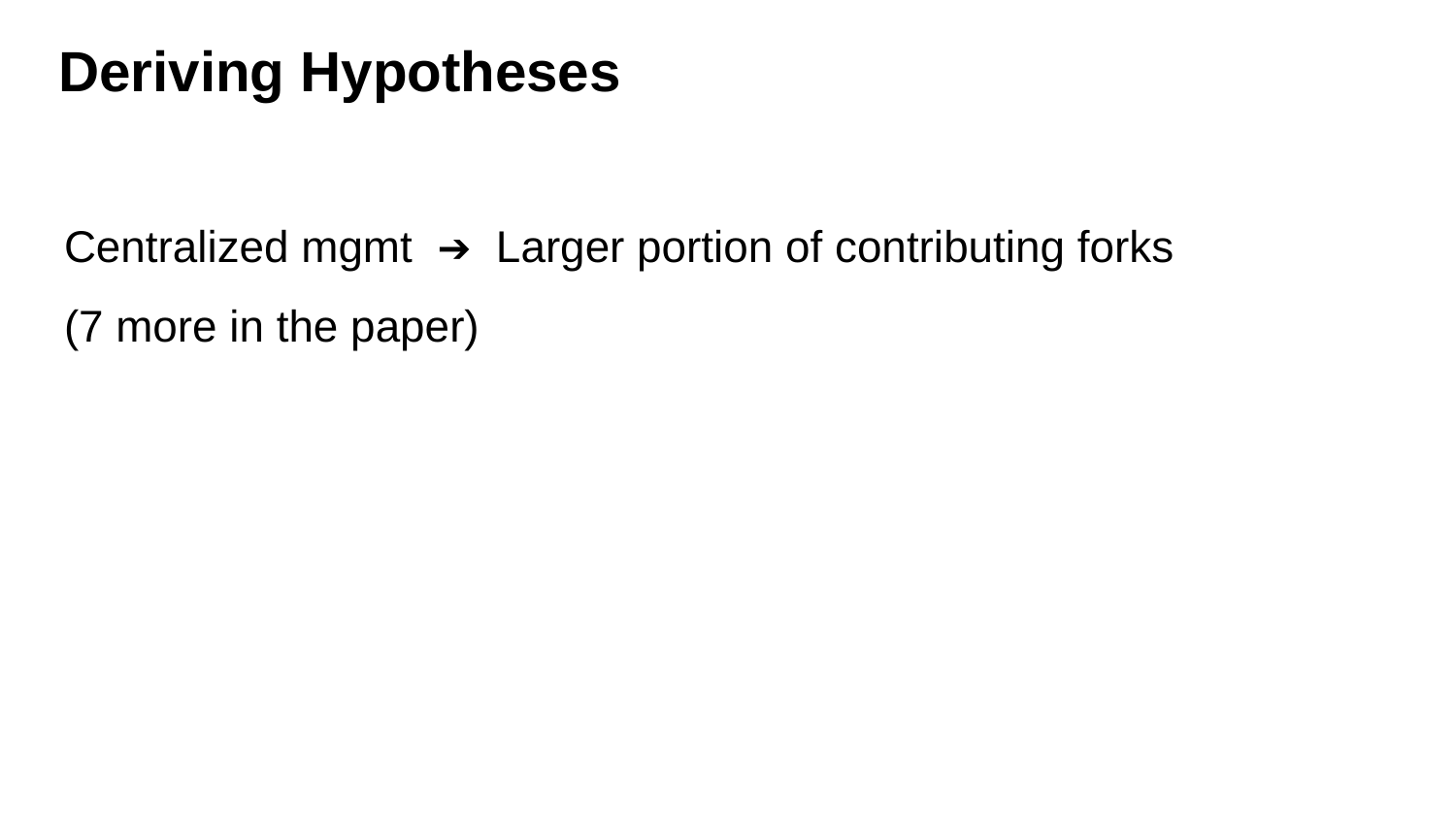

# Deriving Hypotheses
    Centralized mgmt  ➔  Larger portion of contributing forks
    (7 more in the paper)